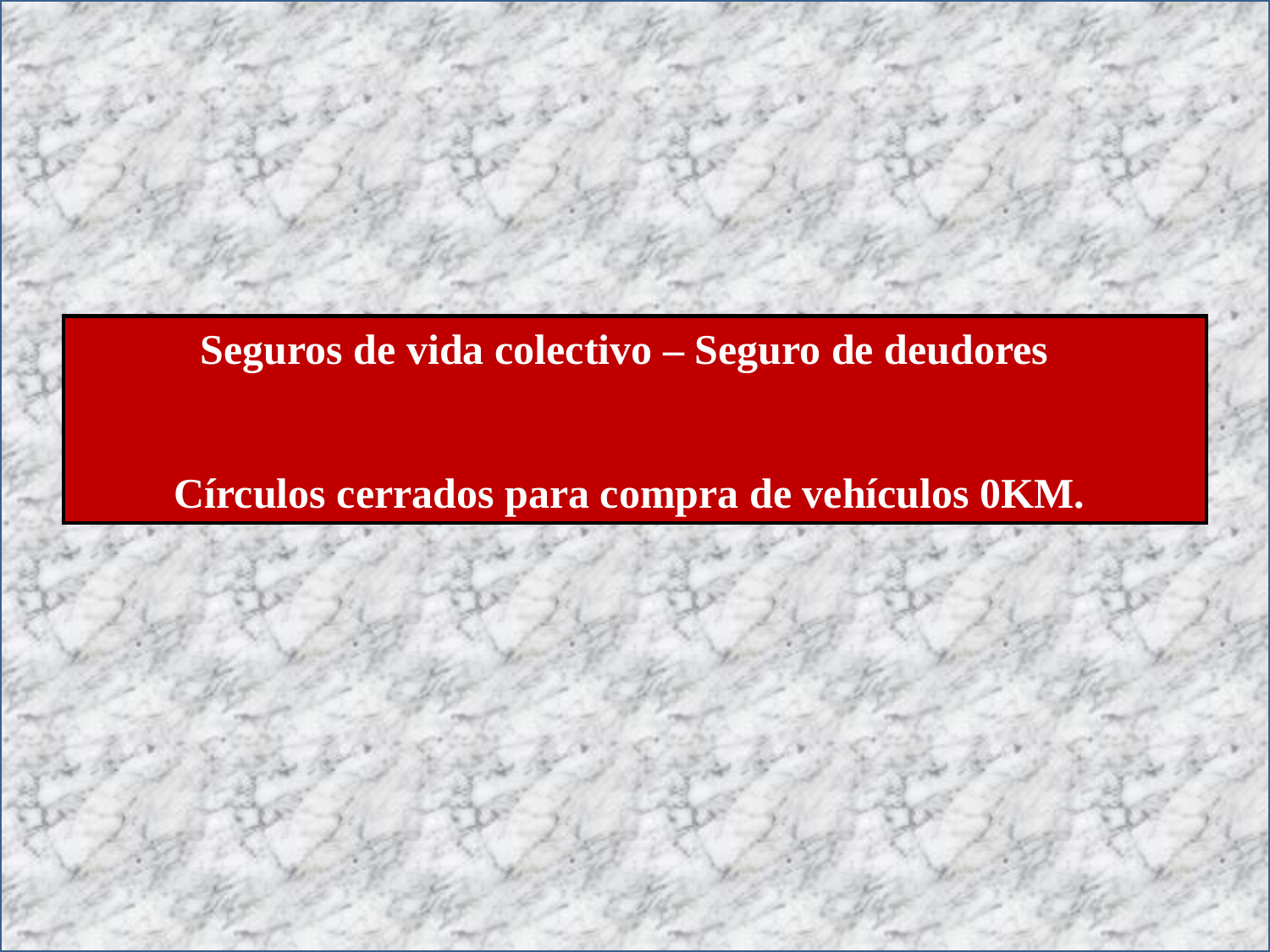

Seguros de vida colectivo – Seguro de deudores

Círculos cerrados para compra de vehículos 0KM.